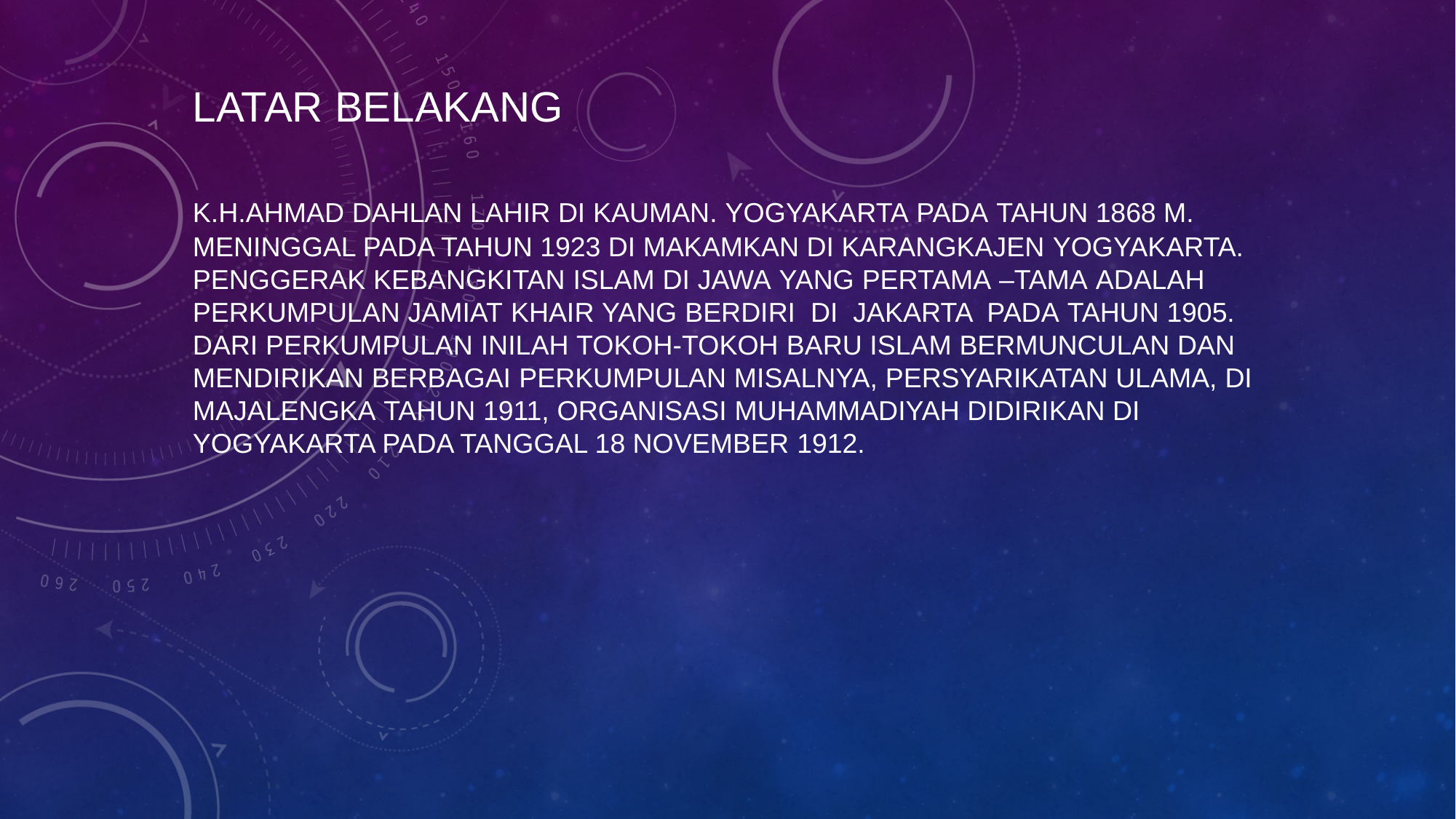

Latar belakang

K.H.Ahmad Dahlan lahir di Kauman. Yogyakarta pada tahun 1868 M. Meninggal pada tahun 1923 di makamkan di Karangkajen Yogyakarta.
Penggerak kebangkitan Islam di Jawa yang pertama –tama adalah perkumpulan Jamiat Khair yang berdiri  di  Jakarta  pada tahun 1905. Dari perkumpulan inilah tokoh-tokoh baru Islam bermunculan dan mendirikan berbagai perkumpulan misalnya, Persyarikatan Ulama, di Majalengka tahun 1911, Organisasi Muhammadiyah didirikan di Yogyakarta pada tanggal 18 November 1912.